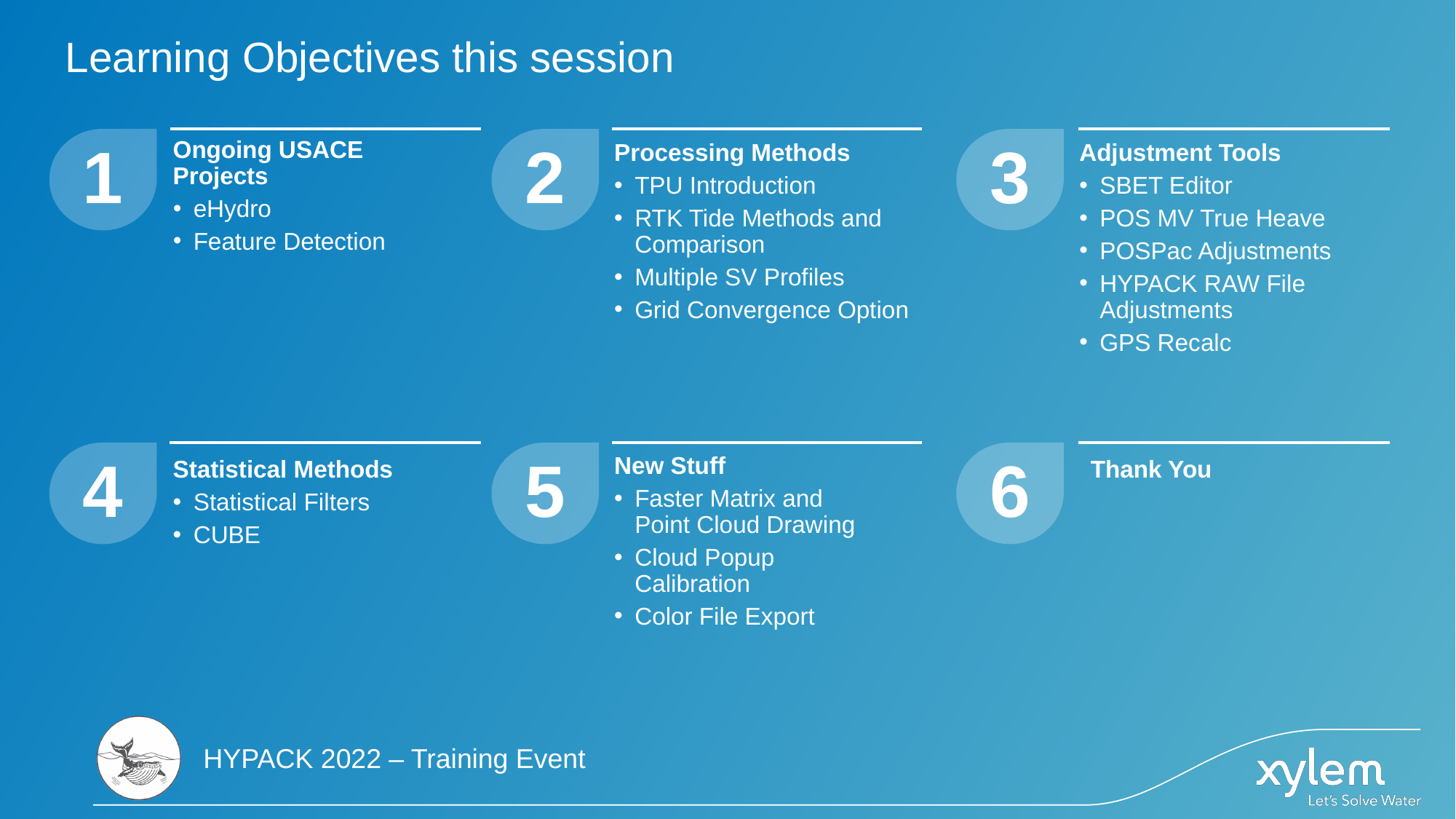

# Learning Objectives this session
1
2
3

Ongoing USACE Projects
eHydro
Feature Detection
Processing Methods
TPU Introduction
RTK Tide Methods and Comparison
Multiple SV Profiles
Grid Convergence Option
Adjustment Tools
SBET Editor
POS MV True Heave
POSPac Adjustments
HYPACK RAW File Adjustments
GPS Recalc
4

5
6

New Stuff
Faster Matrix and Point Cloud Drawing
Cloud Popup Calibration
Color File Export
Statistical Methods
Statistical Filters
CUBE
Thank You